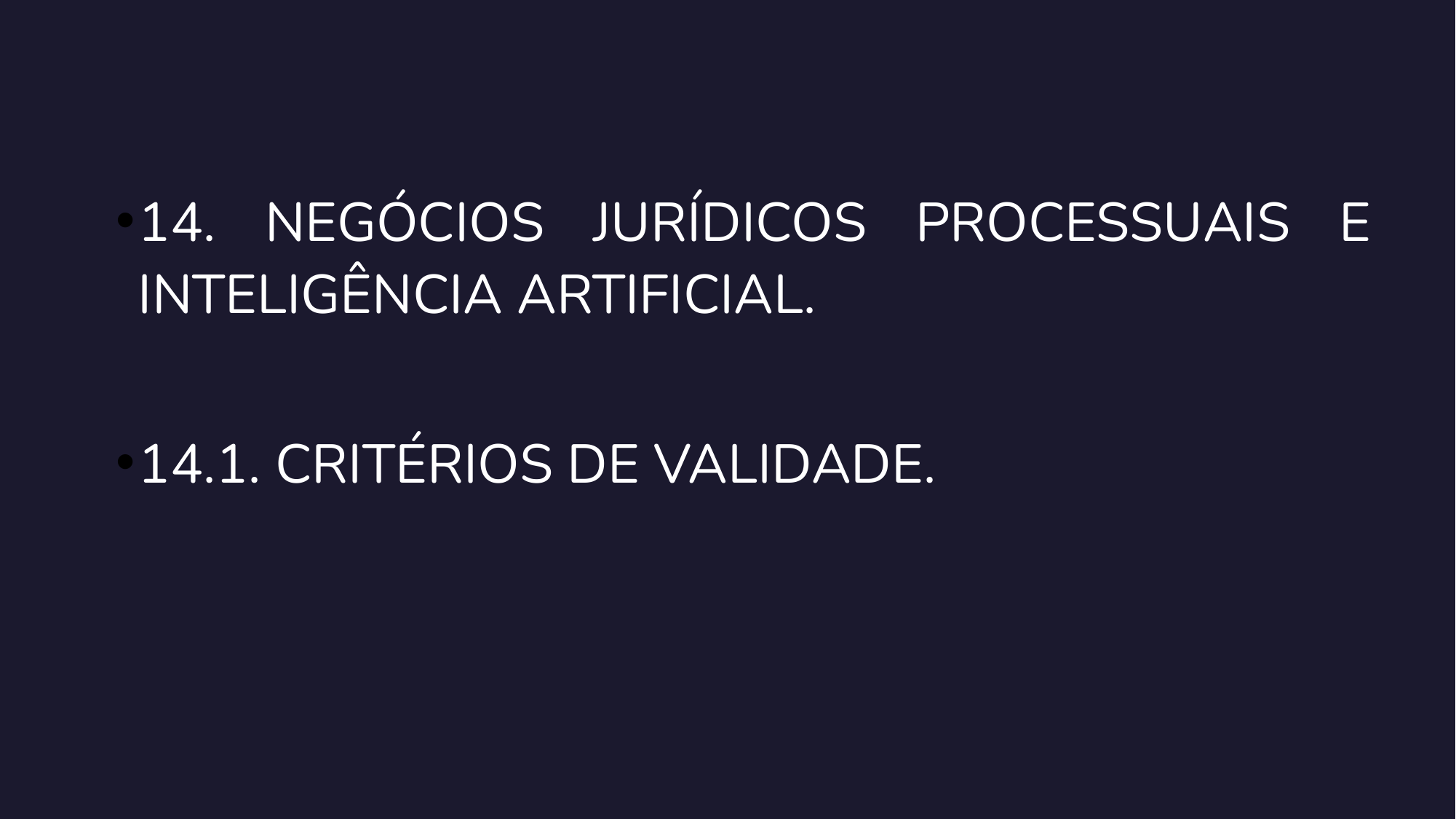

14. NEGÓCIOS JURÍDICOS PROCESSUAIS E INTELIGÊNCIA ARTIFICIAL.

14.1. CRITÉRIOS DE VALIDADE.